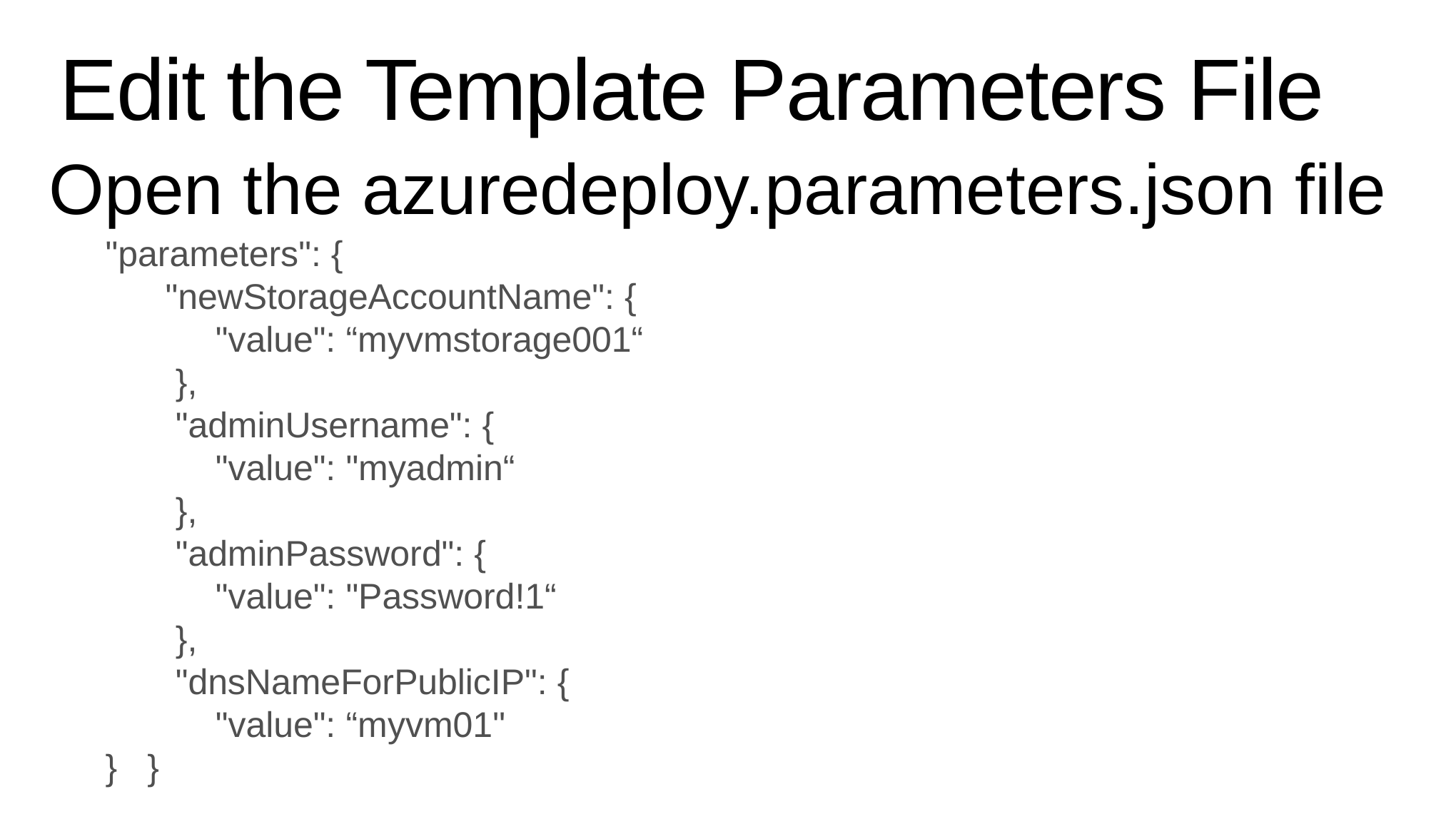

# Edit the Template Parameters File
Open the azuredeploy.parameters.json file
 "parameters": {
       "newStorageAccountName": {
            "value": “myvmstorage001“
        },
        "adminUsername": {
            "value": "myadmin“
        },
        "adminPassword": {
            "value": "Password!1“
        },
        "dnsNameForPublicIP": {
            "value": “myvm01"
 }   }